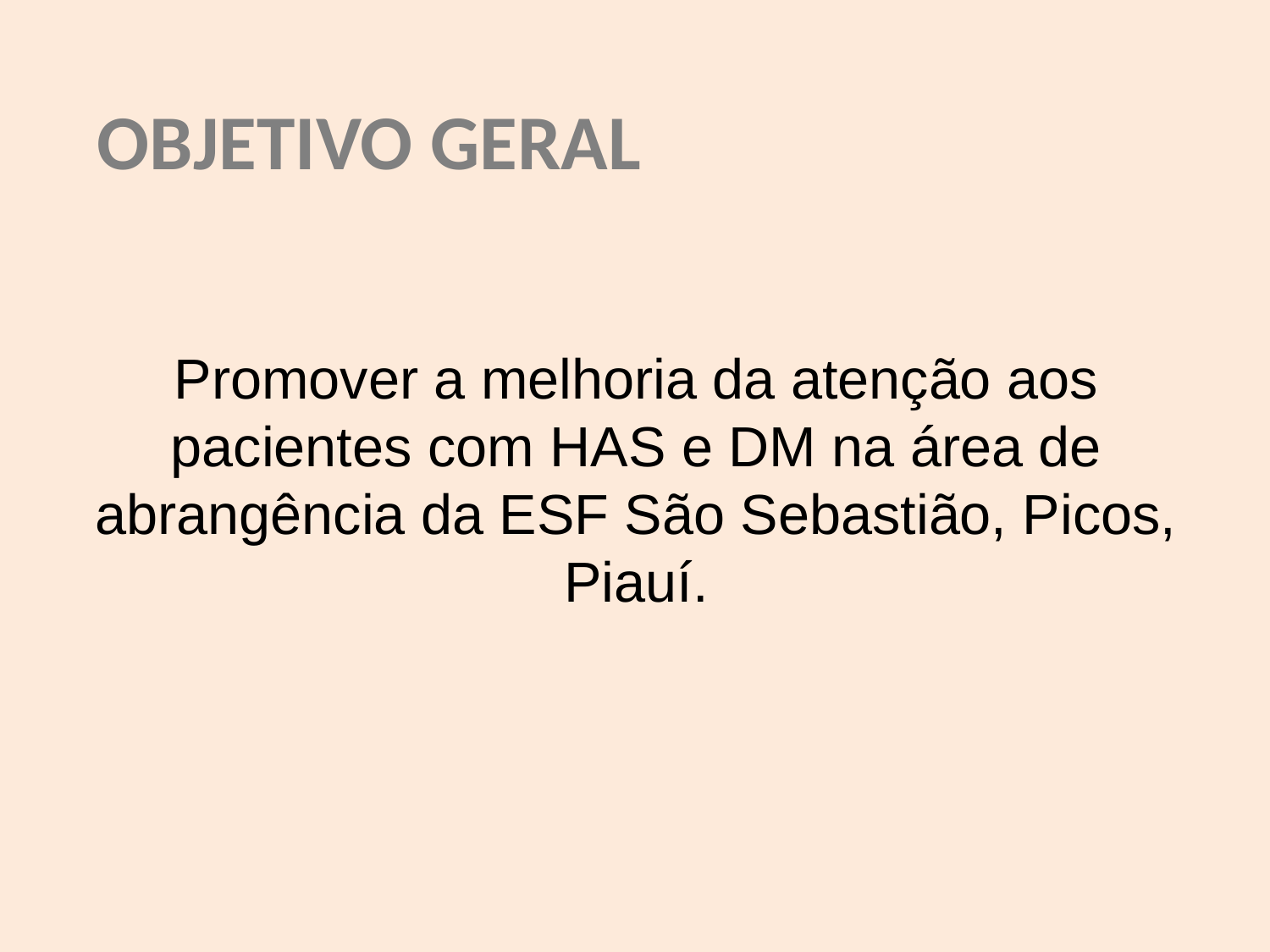

OBJETIVO GERAL
Promover a melhoria da atenção aos pacientes com HAS e DM na área de abrangência da ESF São Sebastião, Picos, Piauí.